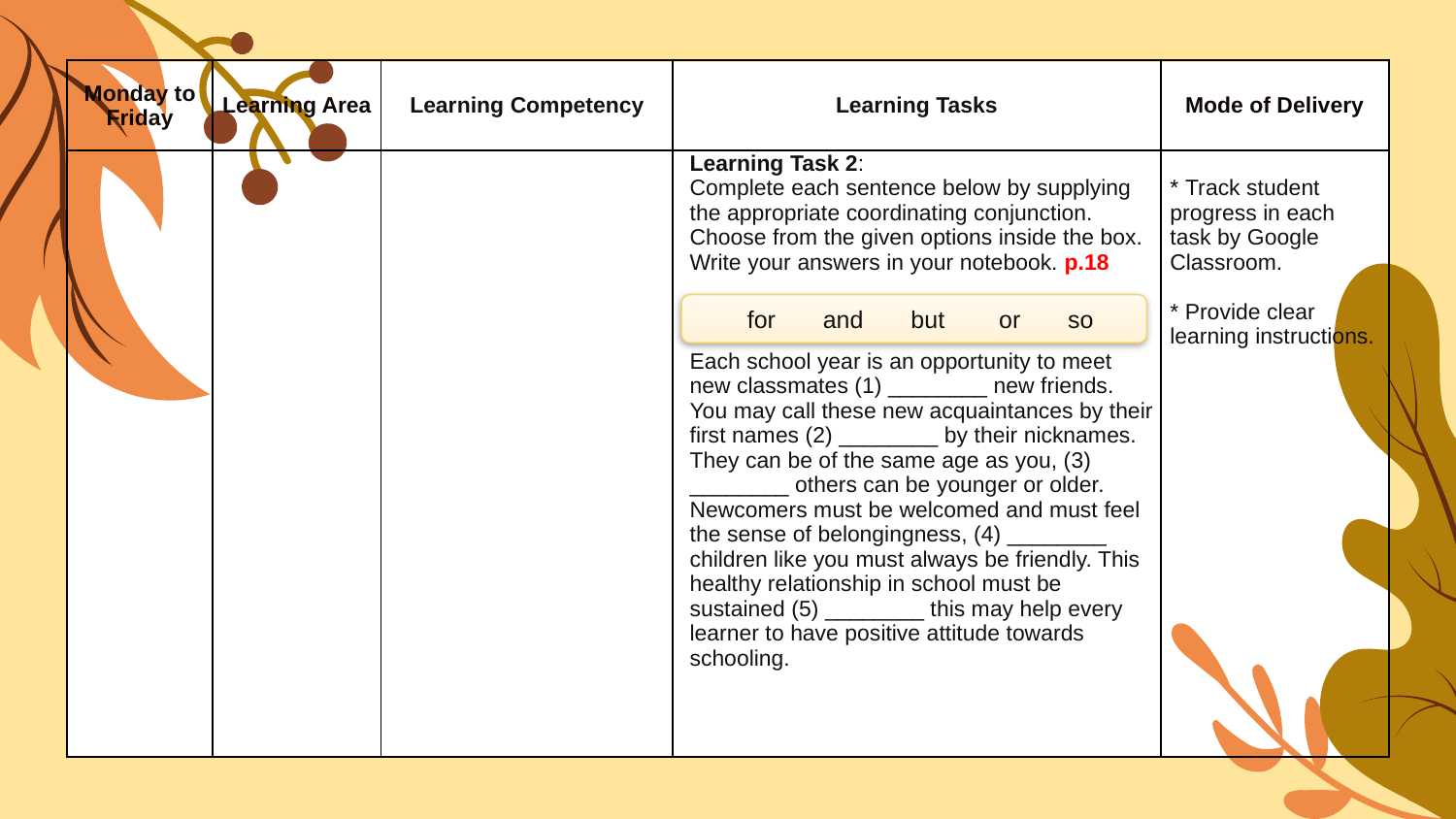

| Monday to Friday | Learning Area | Learning Competency | Learning Tasks | Mode of Delivery |
| --- | --- | --- | --- | --- |
|  |  |  | Learning Task 2: Complete each sentence below by supplying the appropriate coordinating conjunction. Choose from the given options inside the box. Write your answers in your notebook. p.18 Each school year is an opportunity to meet new classmates (1) \_\_\_\_\_\_\_\_ new friends. You may call these new acquaintances by their first names (2) \_\_\_\_\_\_\_\_ by their nicknames. They can be of the same age as you, (3) \_\_\_\_\_\_\_\_ others can be younger or older. Newcomers must be welcomed and must feel the sense of belongingness, (4) \_\_\_\_\_\_\_\_ children like you must always be friendly. This healthy relationship in school must be sustained (5) \_\_\_\_\_\_\_\_ this may help every learner to have positive attitude towards schooling. | \* Track student progress in each task by Google Classroom. \* Provide clear learning instructions. |
  for       and       but        or       so